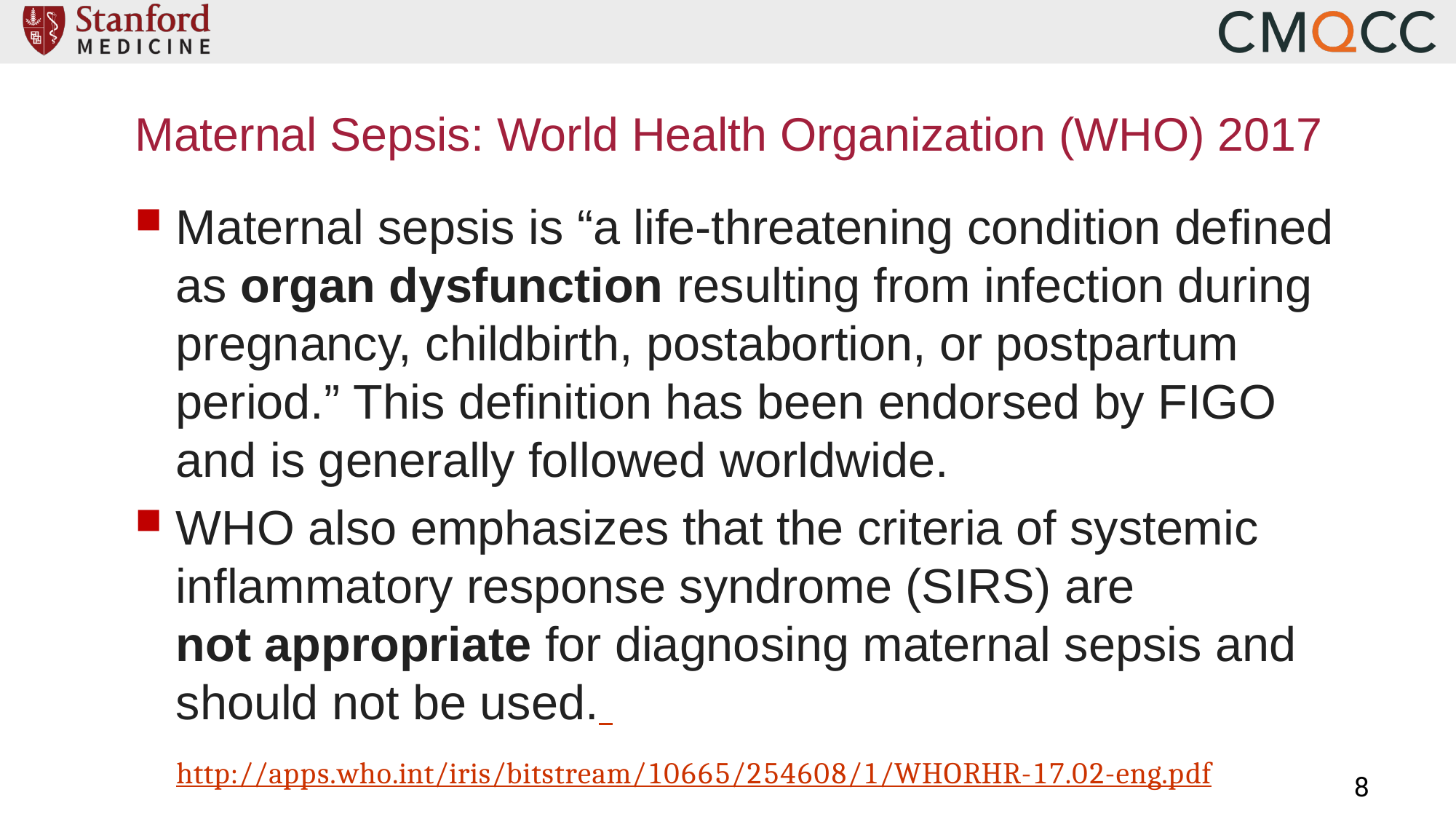

# Maternal Sepsis: World Health Organization (WHO) 2017
Maternal sepsis is “a life-threatening condition defined as organ dysfunction resulting from infection during pregnancy, childbirth, postabortion, or postpartum period.” This definition has been endorsed by FIGO and is generally followed worldwide.
WHO also emphasizes that the criteria of systemic inflammatory response syndrome (SIRS) are
not appropriate for diagnosing maternal sepsis and should not be used.
http://apps.who.int/iris/bitstream/10665/254608/1/WHORHR-17.02-eng.pdf